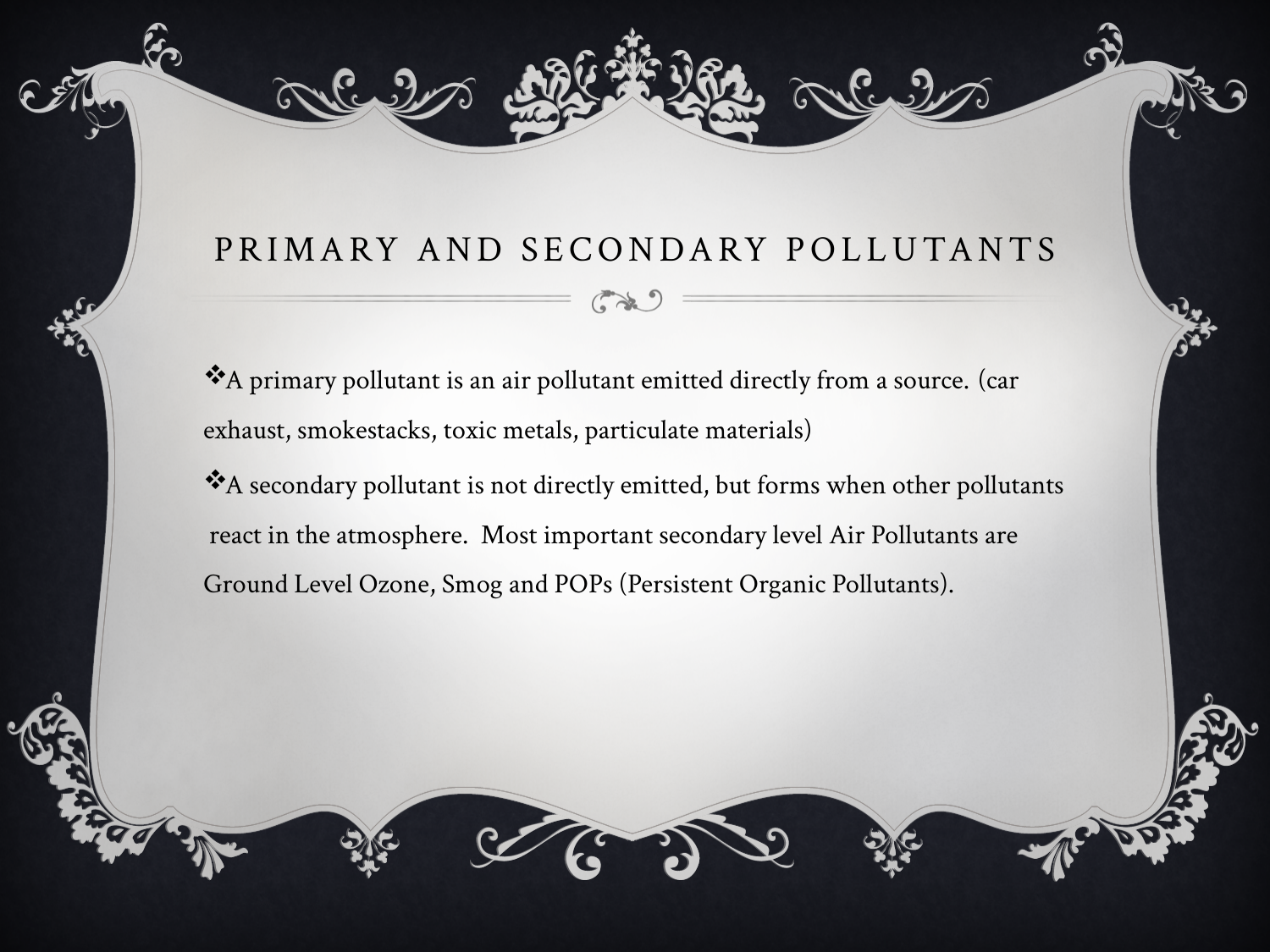

# PRIMARY AND SECONDARY POLLUTANTS
A primary pollutant is an air pollutant emitted directly from a source. (car exhaust, smokestacks, toxic metals, particulate materials)
A secondary pollutant is not directly emitted, but forms when other pollutants  react in the atmosphere.  Most important secondary level Air Pollutants are Ground Level Ozone, Smog and POPs (Persistent Organic Pollutants).